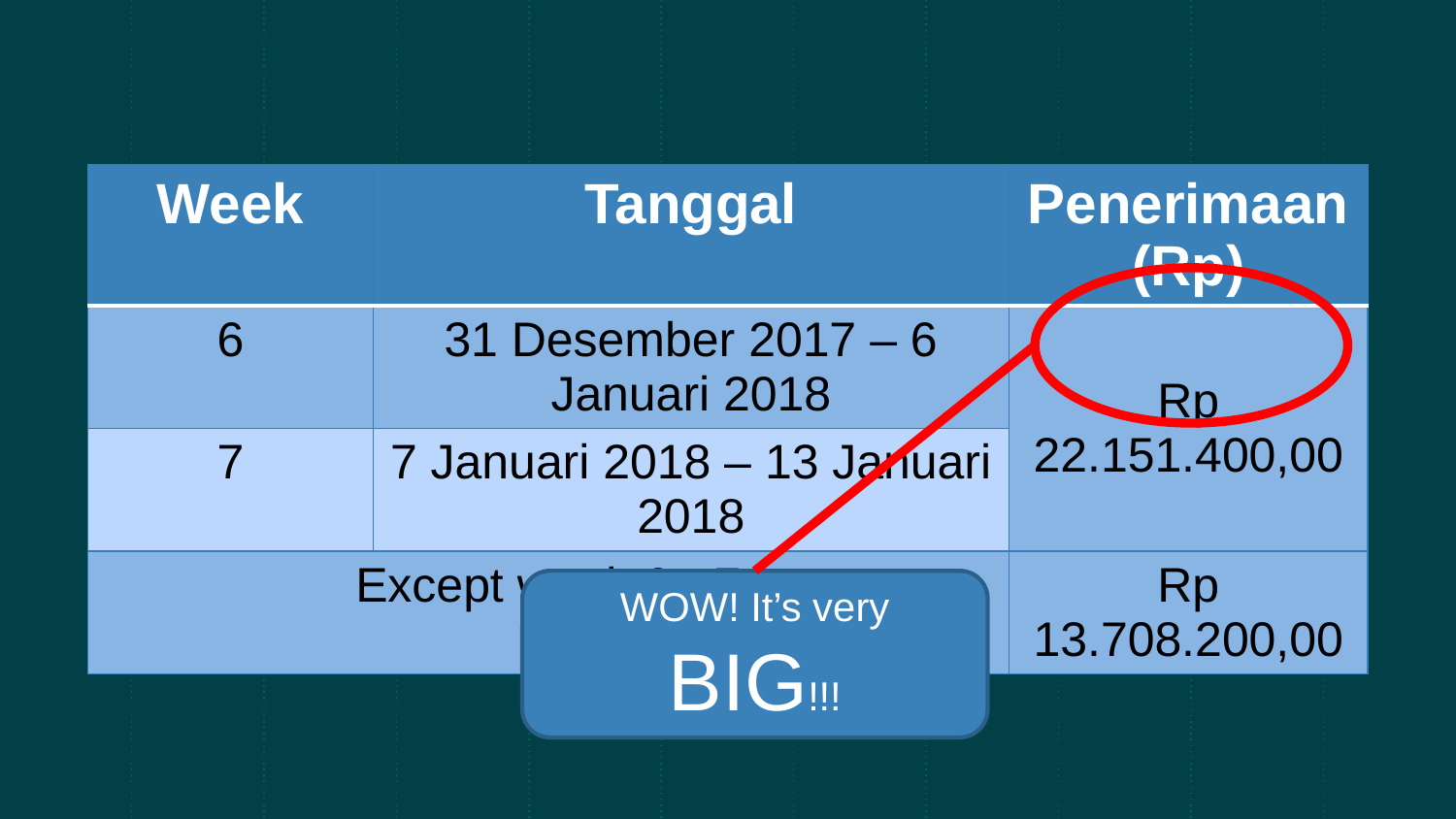

| Week | Tanggal | Penerimaan (Rp) |
| --- | --- | --- |
| 6 | 31 Desember 2017 – 6 Januari 2018 | Rp 22.151.400,00 |
| 7 | 7 Januari 2018 – 13 Januari 2018 |  |
| Except week 6 - 7 |  | Rp 13.708.200,00 |

WOW! It’s very BIG!!!